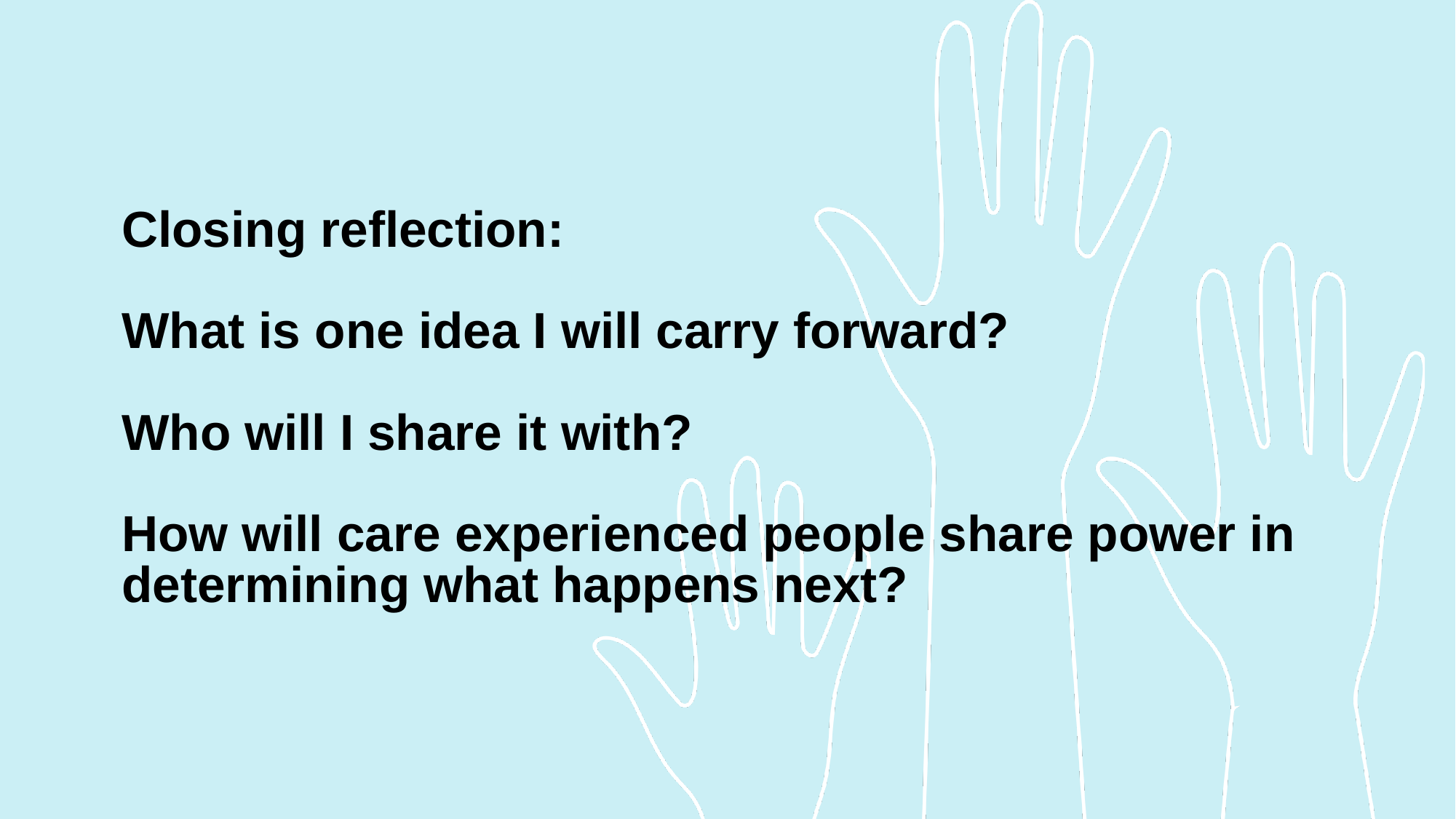

# Closing reflection: What is one idea I will carry forward? Who will I share it with? How will care experienced people share power in determining what happens next?